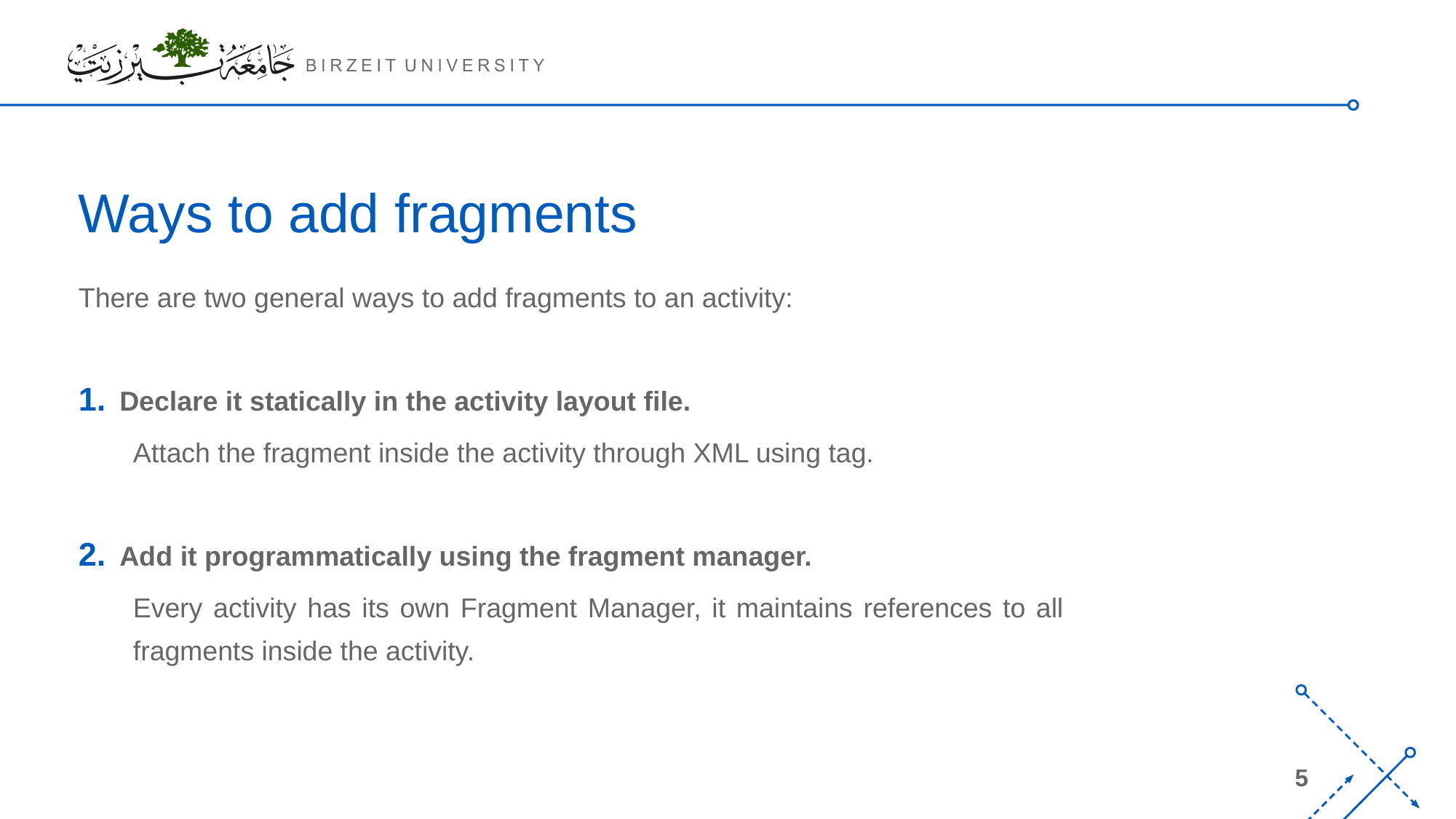

# Ways to add fragments
There are two general ways to add fragments to an activity:

Declare it statically in the activity layout file.
Attach the fragment inside the activity through XML using tag.

Add it programmatically using the fragment manager.
Every activity has its own Fragment Manager, it maintains references to all fragments inside the activity.